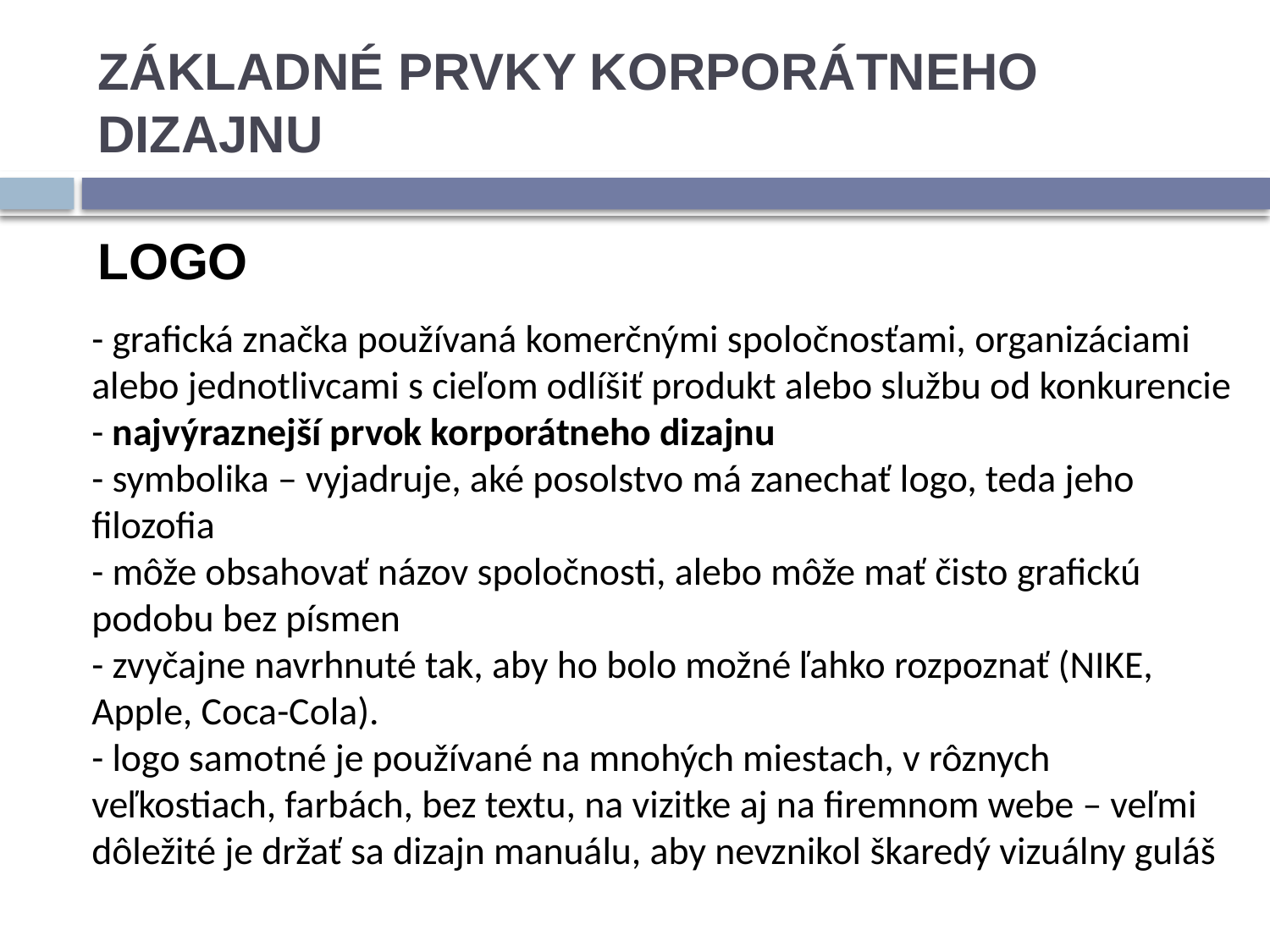

# ZÁKLADNÉ PRVKY KORPORÁTNEHO DIZAJNU
LOGO
- grafická značka používaná komerčnými spoločnosťami, organizáciami alebo jednotlivcami s cieľom odlíšiť produkt alebo službu od konkurencie
- najvýraznejší prvok korporátneho dizajnu
- symbolika – vyjadruje, aké posolstvo má zanechať logo, teda jeho filozofia
- môže obsahovať názov spoločnosti, alebo môže mať čisto grafickú podobu bez písmen
- zvyčajne navrhnuté tak, aby ho bolo možné ľahko rozpoznať (NIKE, Apple, Coca-Cola).
- logo samotné je používané na mnohých miestach, v rôznych veľkostiach, farbách, bez textu, na vizitke aj na firemnom webe – veľmi dôležité je držať sa dizajn manuálu, aby nevznikol škaredý vizuálny guláš